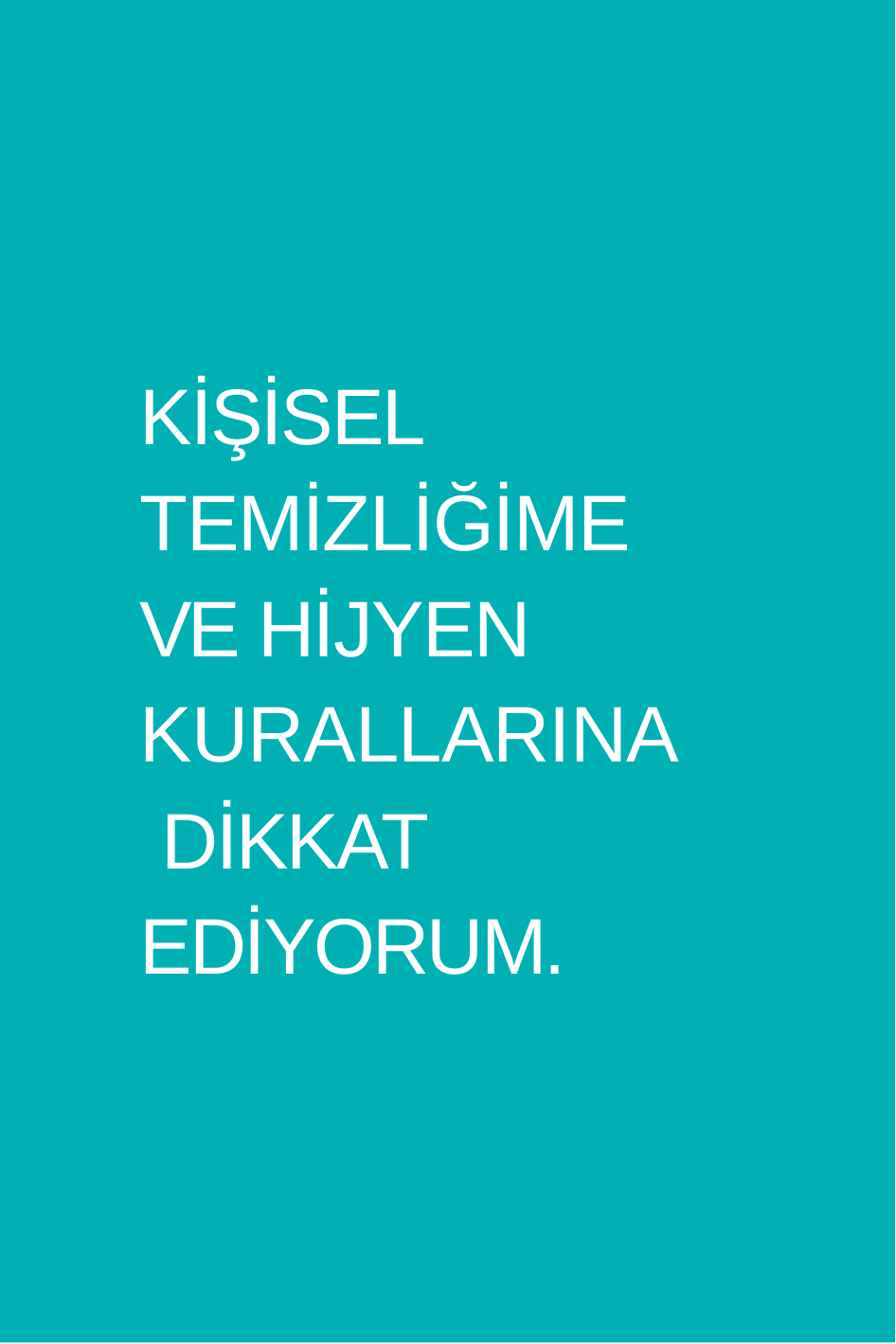

ÖĞRENCİ BİLGİLENDİRME REHBERİ	7
KİŞİSEL  TEMİZLİĞİME  VE HİJYEN  KURALLARINA  DİKKAT  EDİYORUM.